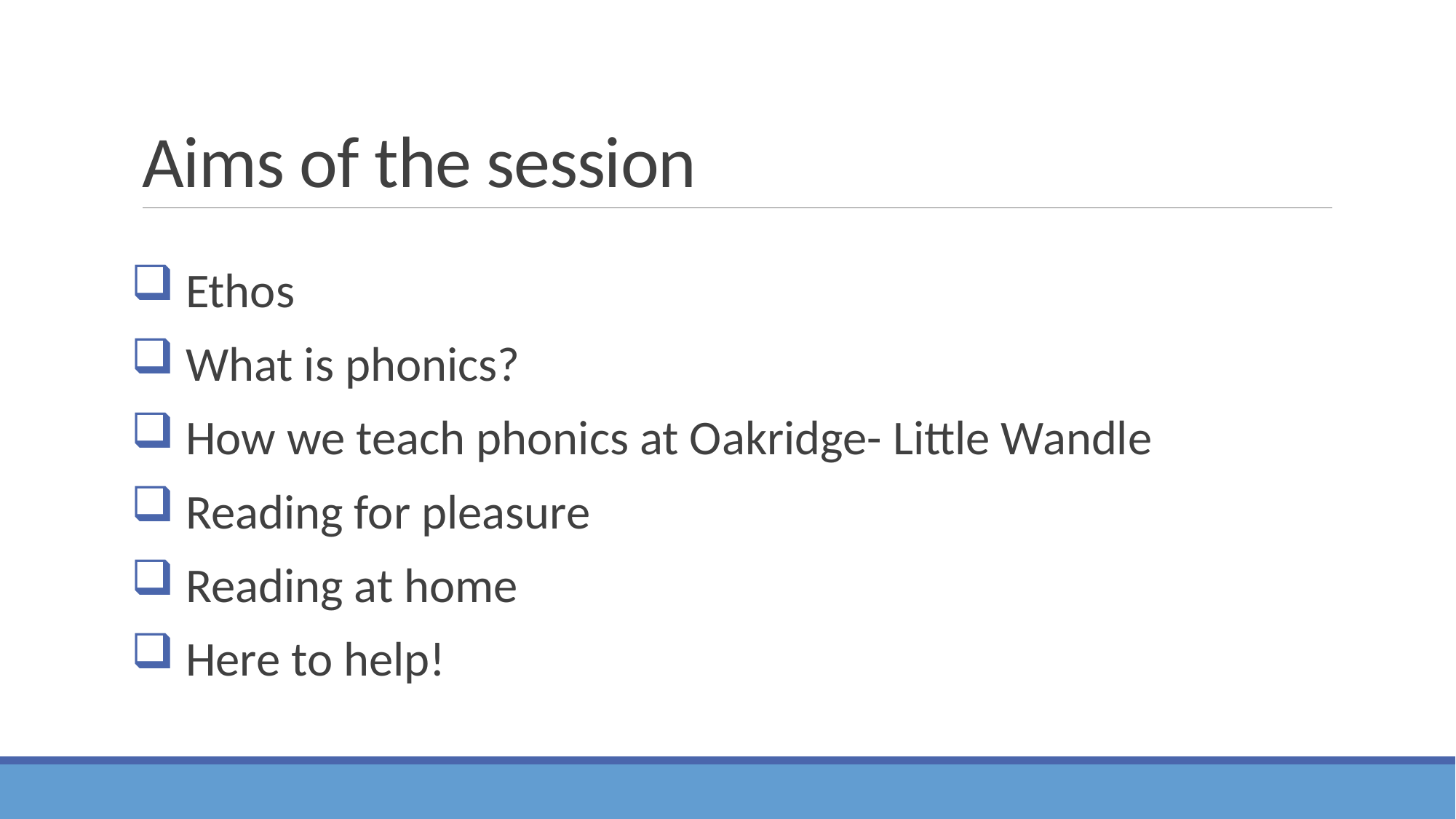

# Aims of the session
 Ethos
 What is phonics?
 How we teach phonics at Oakridge- Little Wandle
 Reading for pleasure
 Reading at home
 Here to help!